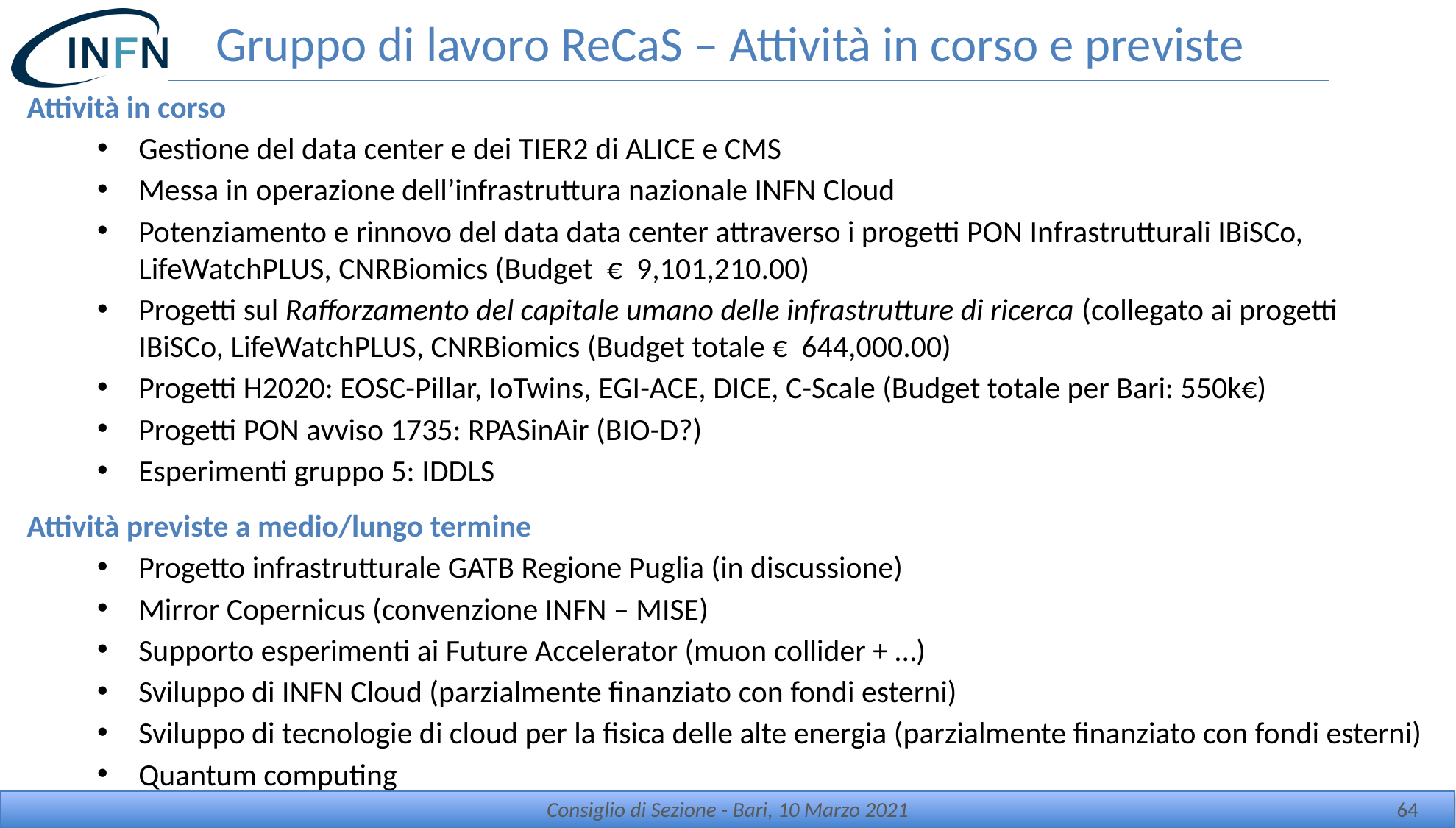

# Gruppo di lavoro ReCaS – Attività in corso e previste
Attività in corso
Gestione del data center e dei TIER2 di ALICE e CMS
Messa in operazione dell’infrastruttura nazionale INFN Cloud
Potenziamento e rinnovo del data data center attraverso i progetti PON Infrastrutturali IBiSCo, LifeWatchPLUS, CNRBiomics (Budget  €  9,101,210.00)
Progetti sul Rafforzamento del capitale umano delle infrastrutture di ricerca (collegato ai progetti IBiSCo, LifeWatchPLUS, CNRBiomics (Budget totale €  644,000.00)
Progetti H2020: EOSC-Pillar, IoTwins, EGI-ACE, DICE, C-Scale (Budget totale per Bari: 550k€)
Progetti PON avviso 1735: RPASinAir (BIO-D?)
Esperimenti gruppo 5: IDDLS
Attività previste a medio/lungo termine
Progetto infrastrutturale GATB Regione Puglia (in discussione)
Mirror Copernicus (convenzione INFN – MISE)
Supporto esperimenti ai Future Accelerator (muon collider + …)
Sviluppo di INFN Cloud (parzialmente finanziato con fondi esterni)
Sviluppo di tecnologie di cloud per la fisica delle alte energia (parzialmente finanziato con fondi esterni)
Quantum computing
Consiglio di Sezione - Bari, 10 Marzo 2021
64